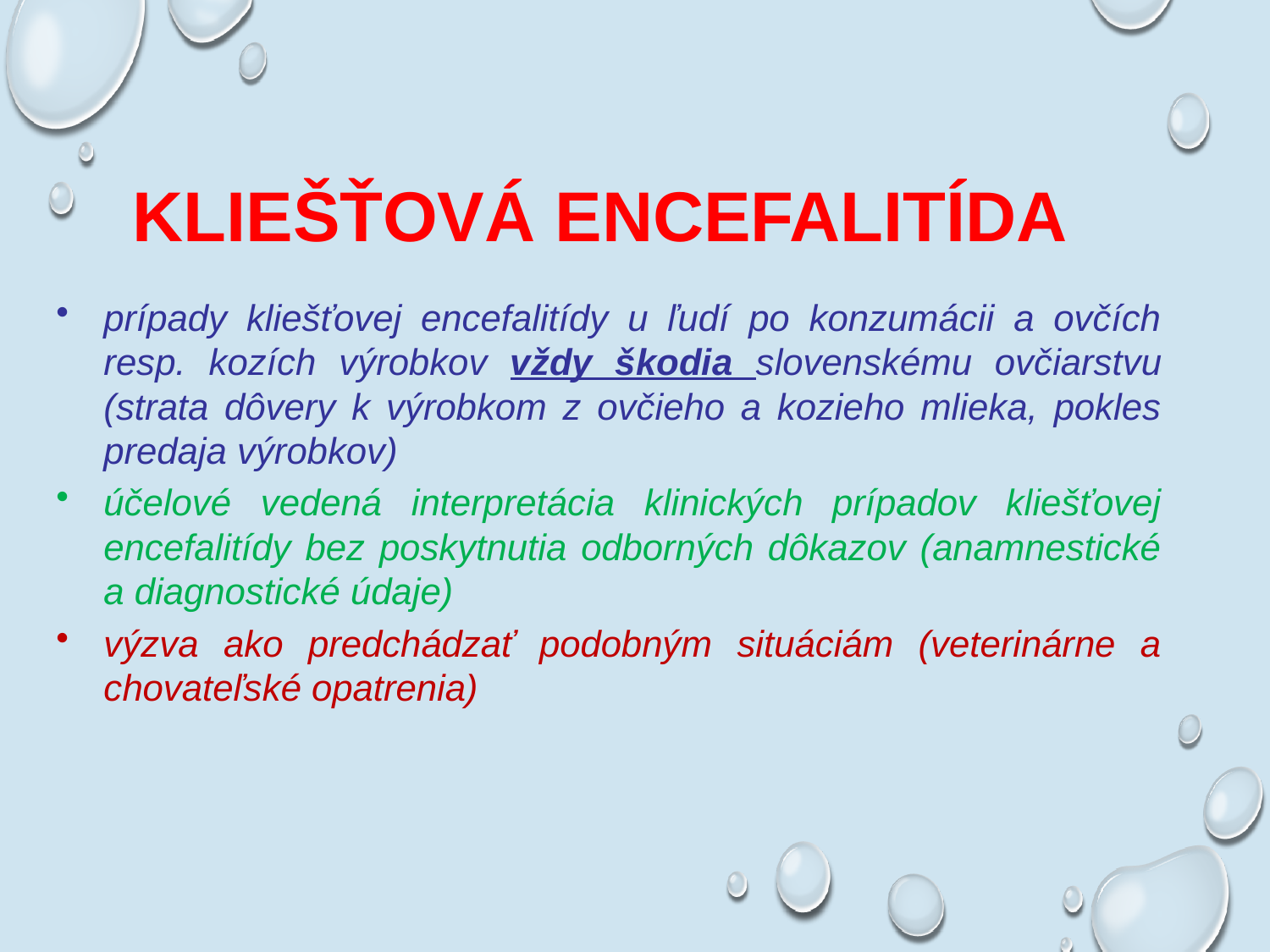

# KLIEŠŤOVÁ ENCEFALITÍDA
prípady kliešťovej encefalitídy u ľudí po konzumácii a ovčích resp. kozích výrobkov vždy škodia slovenskému ovčiarstvu (strata dôvery k výrobkom z ovčieho a kozieho mlieka, pokles predaja výrobkov)
účelové vedená interpretácia klinických prípadov kliešťovej encefalitídy bez poskytnutia odborných dôkazov (anamnestické a diagnostické údaje)
výzva ako predchádzať podobným situáciám (veterinárne a chovateľské opatrenia)